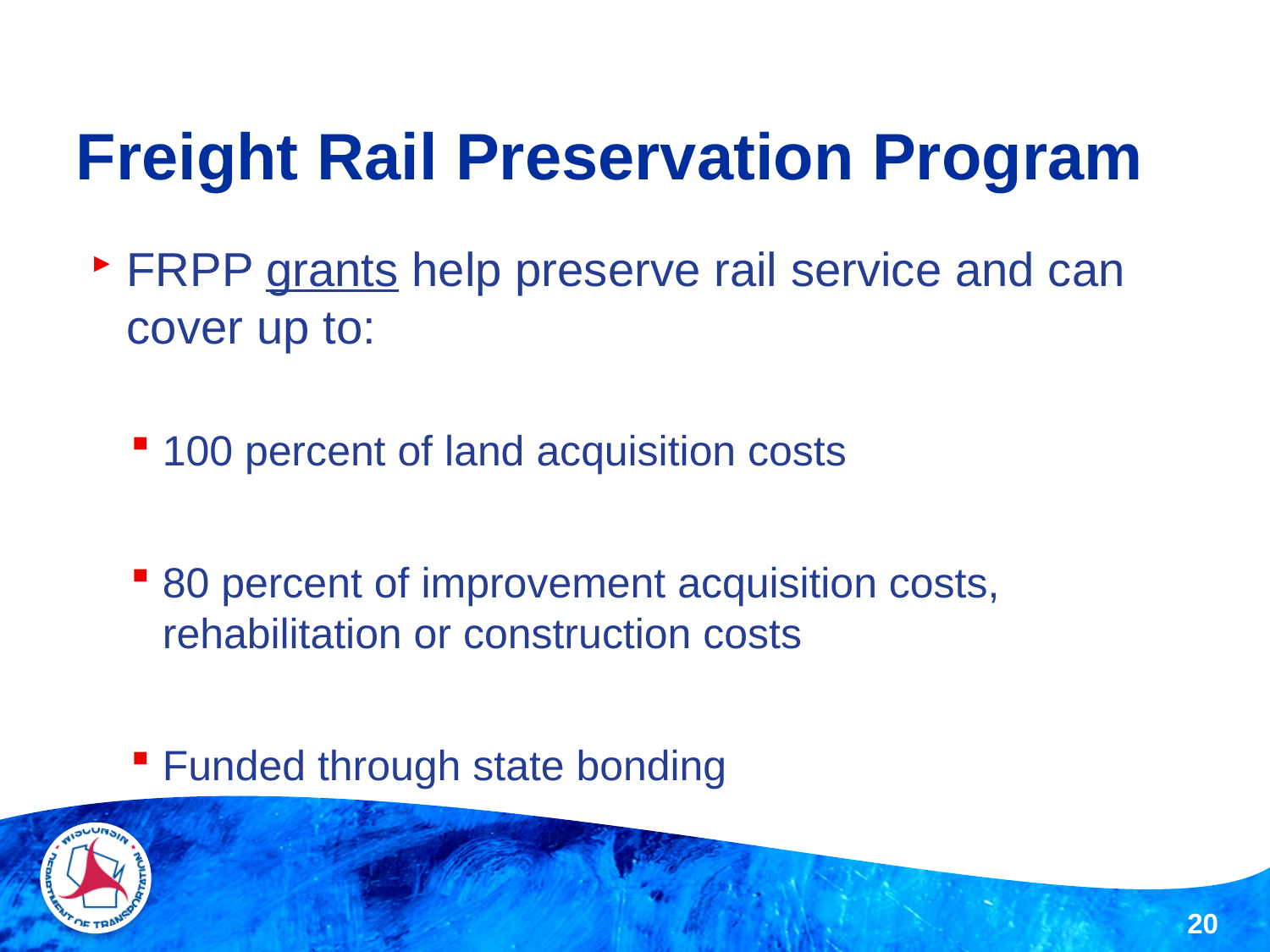

# Freight Rail Preservation Program
FRPP grants help preserve rail service and can cover up to:

100 percent of land acquisition costs

80 percent of improvement acquisition costs, rehabilitation or construction costs

Funded through state bonding

20